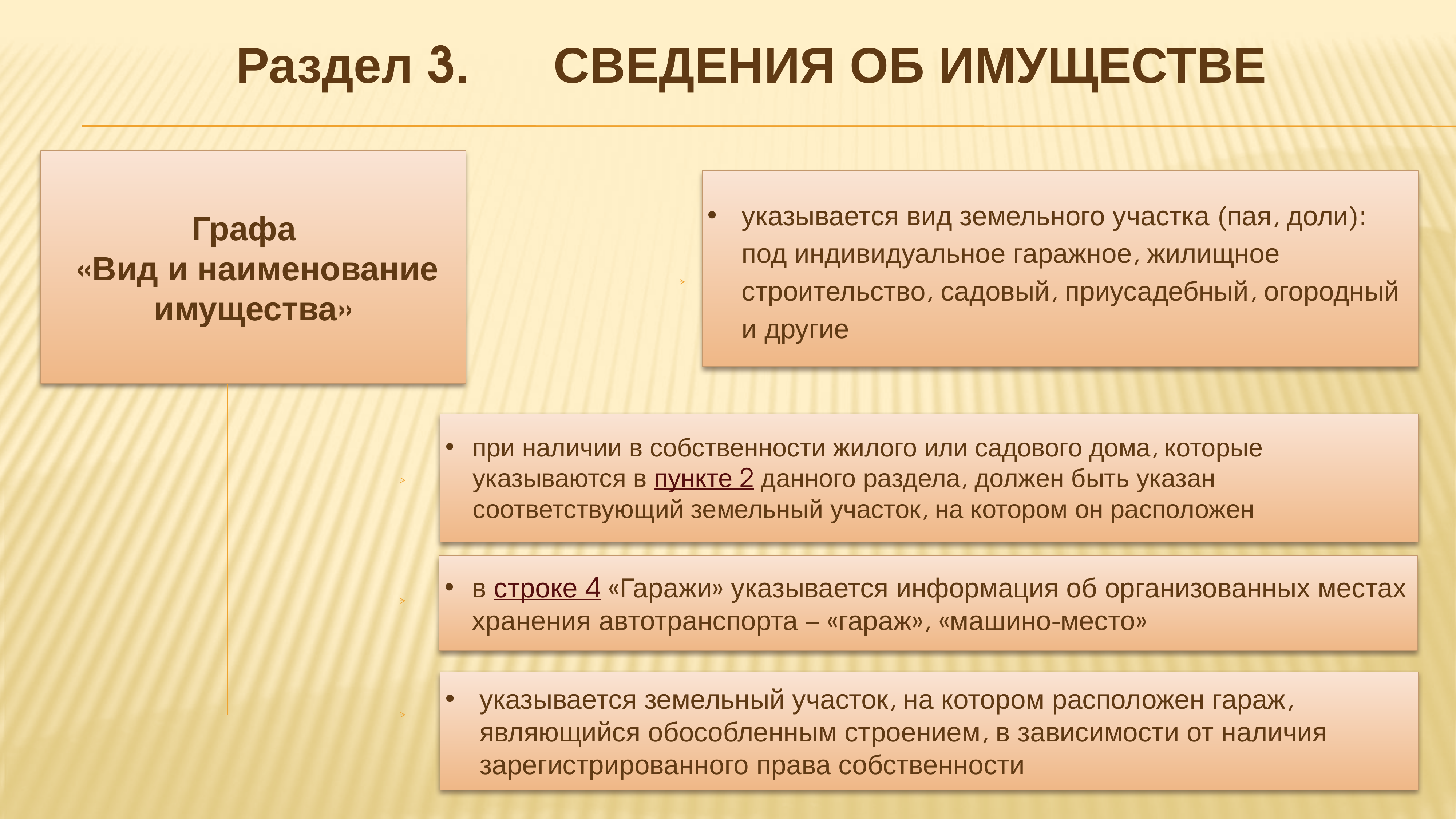

Раздел 3.      СВЕДЕНИЯ ОБ ИМУЩЕСТВЕ
Графа
 «Вид и наименование имущества»
указывается вид земельного участка (пая, доли): под индивидуальное гаражное, жилищное строительство, садовый, приусадебный, огородный и другие

при наличии в собственности жилого или садового дома, которые указываются в пункте 2 данного раздела, должен быть указан соответствующий земельный участок, на котором он расположен

в строке 4 «Гаражи» указывается информация об организованных местах хранения автотранспорта – «гараж», «машино-место»
указывается земельный участок, на котором расположен гараж, являющийся обособленным строением, в зависимости от наличия зарегистрированного права собственности